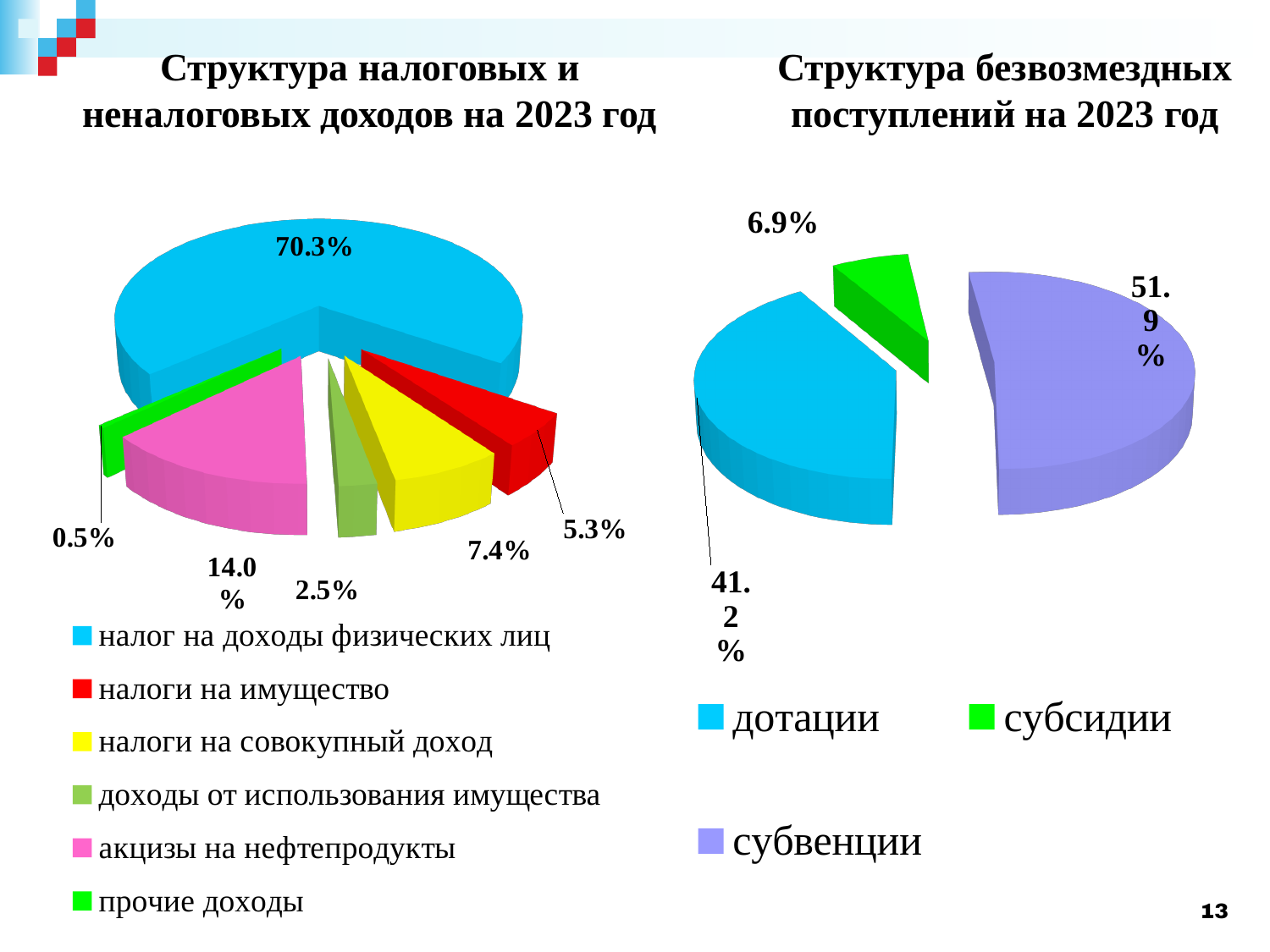

[unsupported chart]

[unsupported chart]

Структура налоговых и неналоговых доходов на 2023 год
Структура безвозмездных поступлений на 2023 год

13